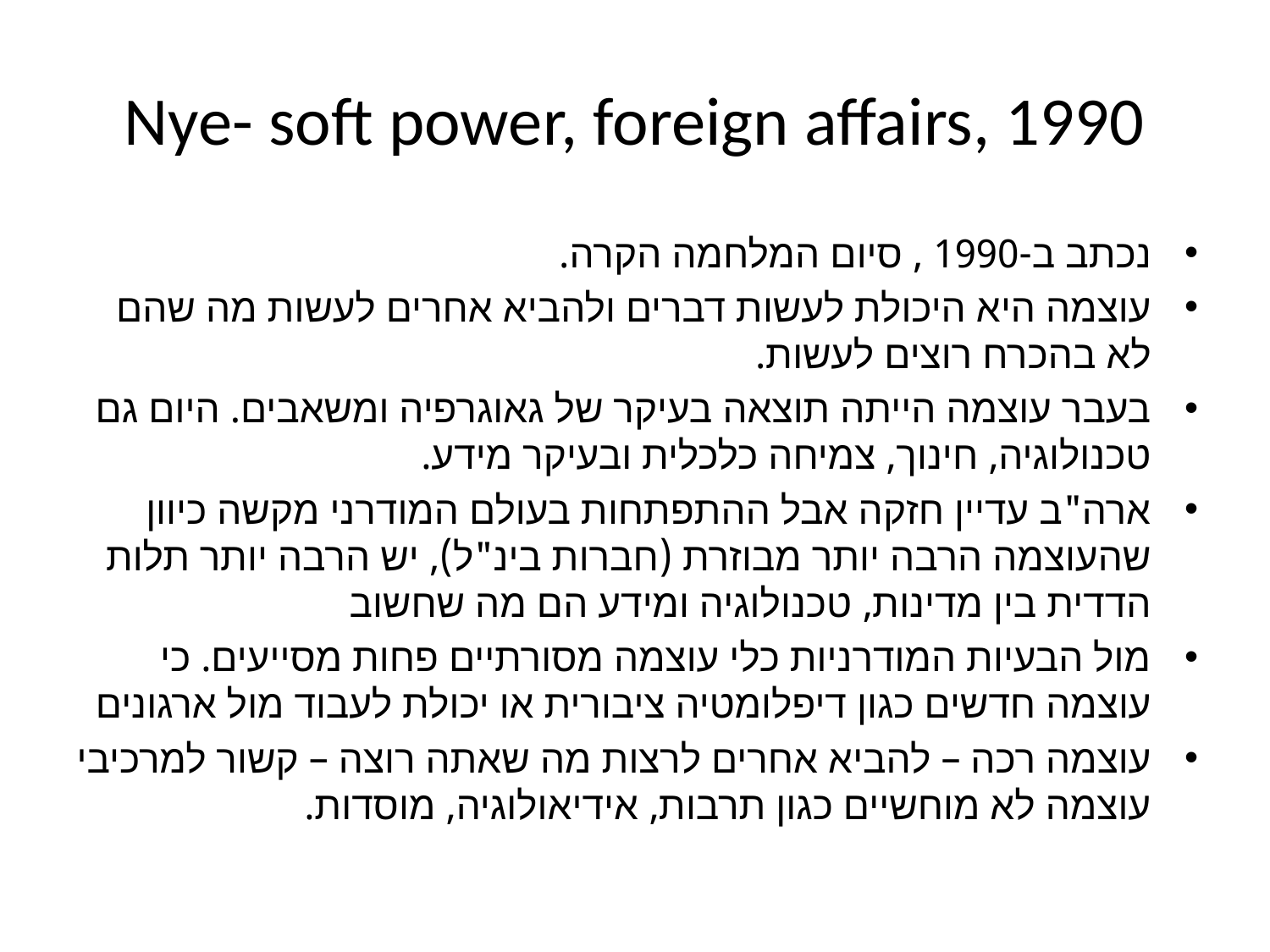

# Nye- soft power, foreign affairs, 1990
נכתב ב-1990 , סיום המלחמה הקרה.
עוצמה היא היכולת לעשות דברים ולהביא אחרים לעשות מה שהם לא בהכרח רוצים לעשות.
בעבר עוצמה הייתה תוצאה בעיקר של גאוגרפיה ומשאבים. היום גם טכנולוגיה, חינוך, צמיחה כלכלית ובעיקר מידע.
ארה"ב עדיין חזקה אבל ההתפתחות בעולם המודרני מקשה כיוון שהעוצמה הרבה יותר מבוזרת (חברות בינ"ל), יש הרבה יותר תלות הדדית בין מדינות, טכנולוגיה ומידע הם מה שחשוב
מול הבעיות המודרניות כלי עוצמה מסורתיים פחות מסייעים. כי עוצמה חדשים כגון דיפלומטיה ציבורית או יכולת לעבוד מול ארגונים
עוצמה רכה – להביא אחרים לרצות מה שאתה רוצה – קשור למרכיבי עוצמה לא מוחשיים כגון תרבות, אידיאולוגיה, מוסדות.